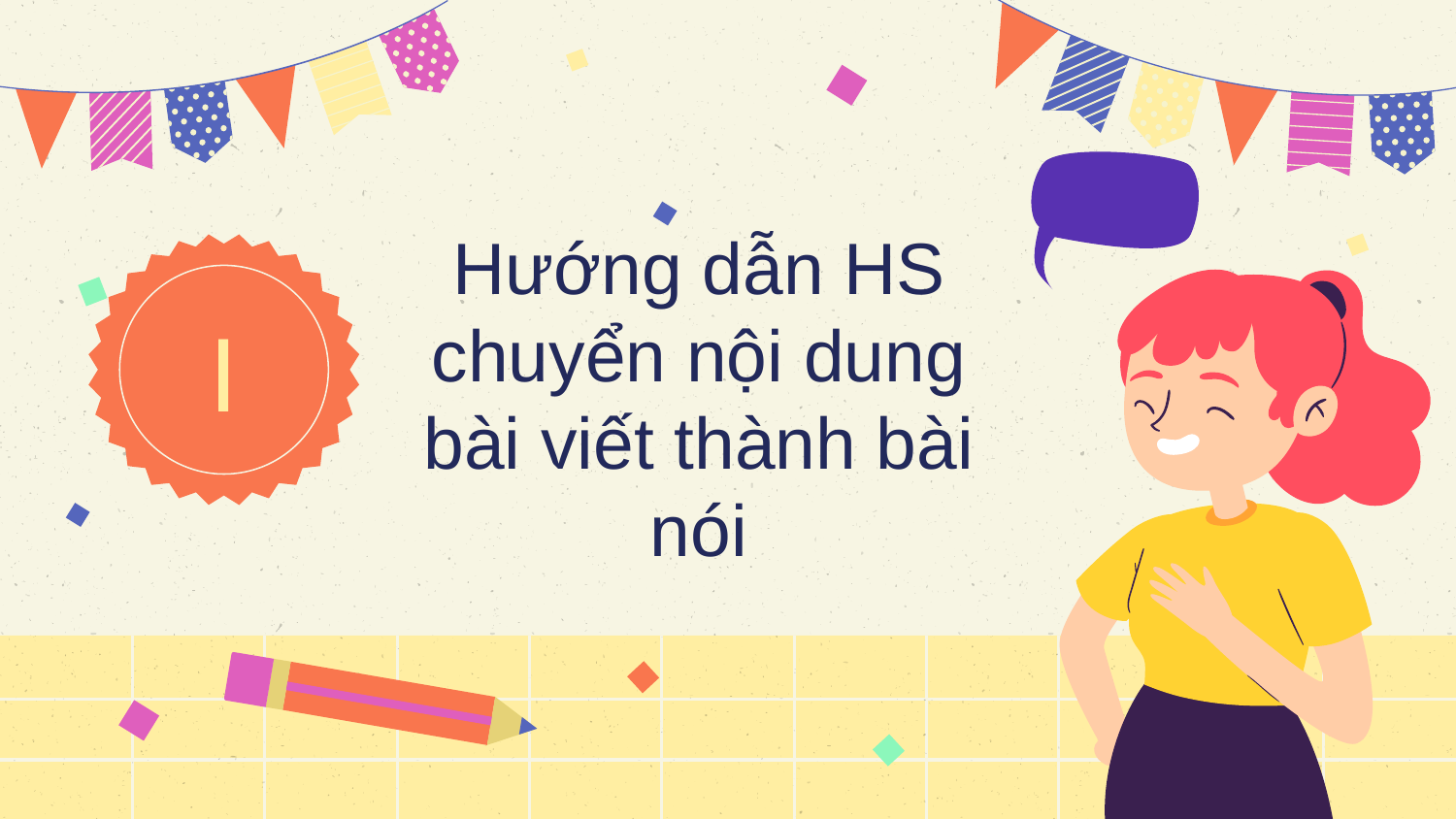

I
# Hướng dẫn HS chuyển nội dung bài viết thành bài nói